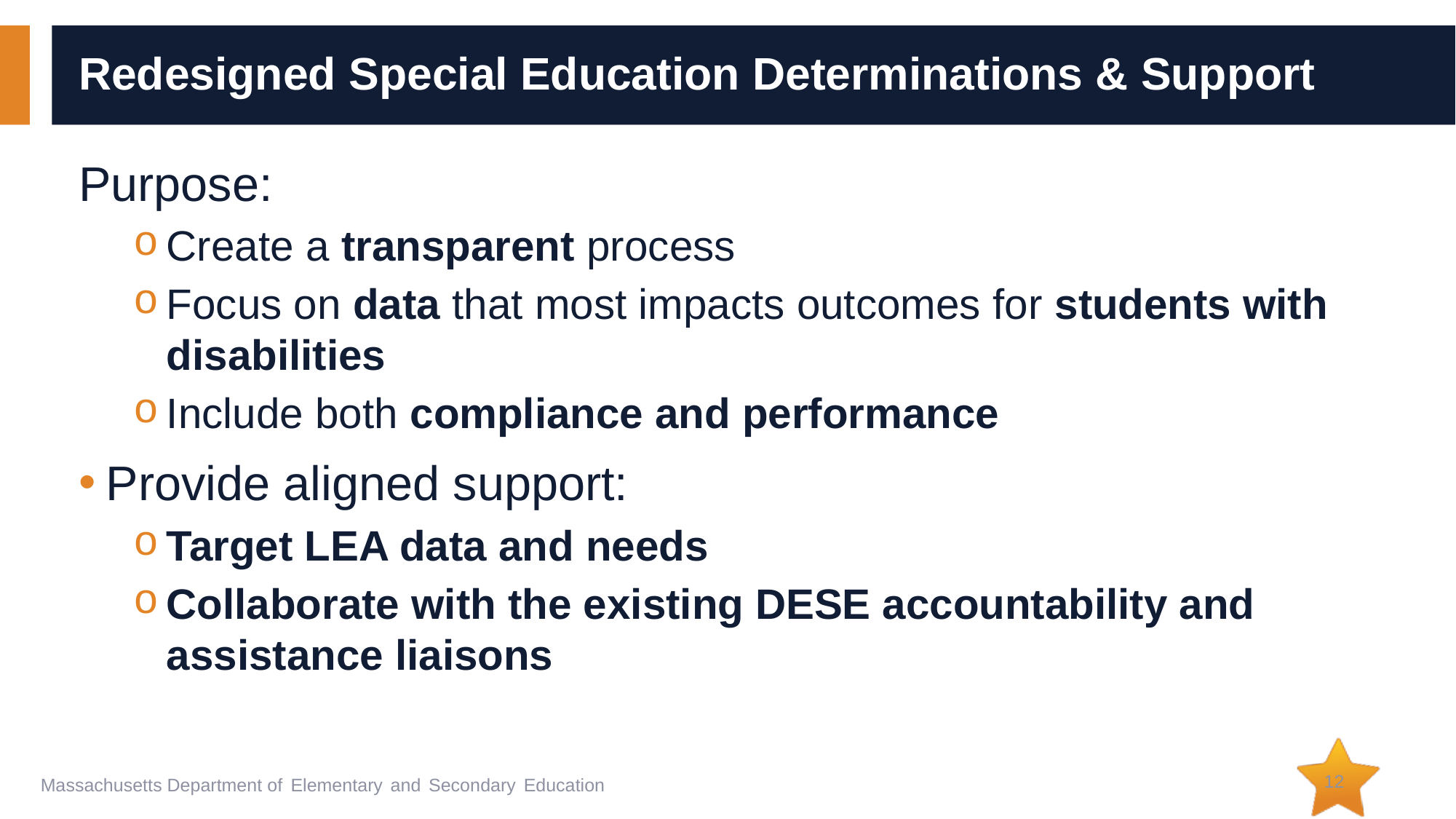

# Redesigned Special Education Determinations & Support
Purpose:
Create a transparent process
Focus on data that most impacts outcomes for students with disabilities
Include both compliance and performance
Provide aligned support:
Target LEA data and needs
Collaborate with the existing DESE accountability and assistance liaisons

12